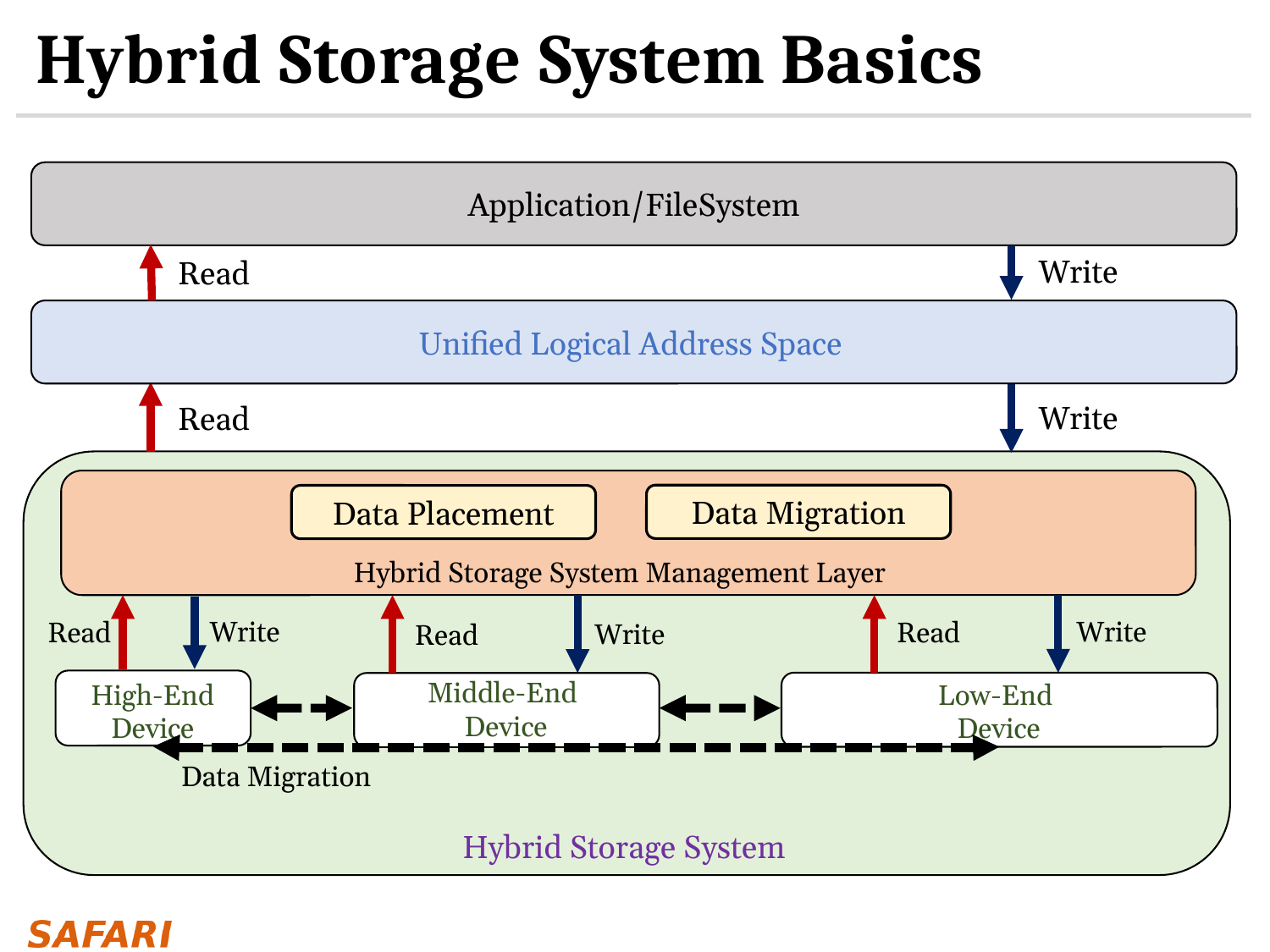

# Hybrid Storage System Basics
Application/FileSystem
Write
Read

Unified Logical Address Space
Write
Read

Data Migration
Data Placement
Hybrid Storage System Management Layer
Write
Write
Read
Read
Write
Read
Middle-End
Device
Low-End
Device
High-End Device

Data Migration
Hybrid Storage System